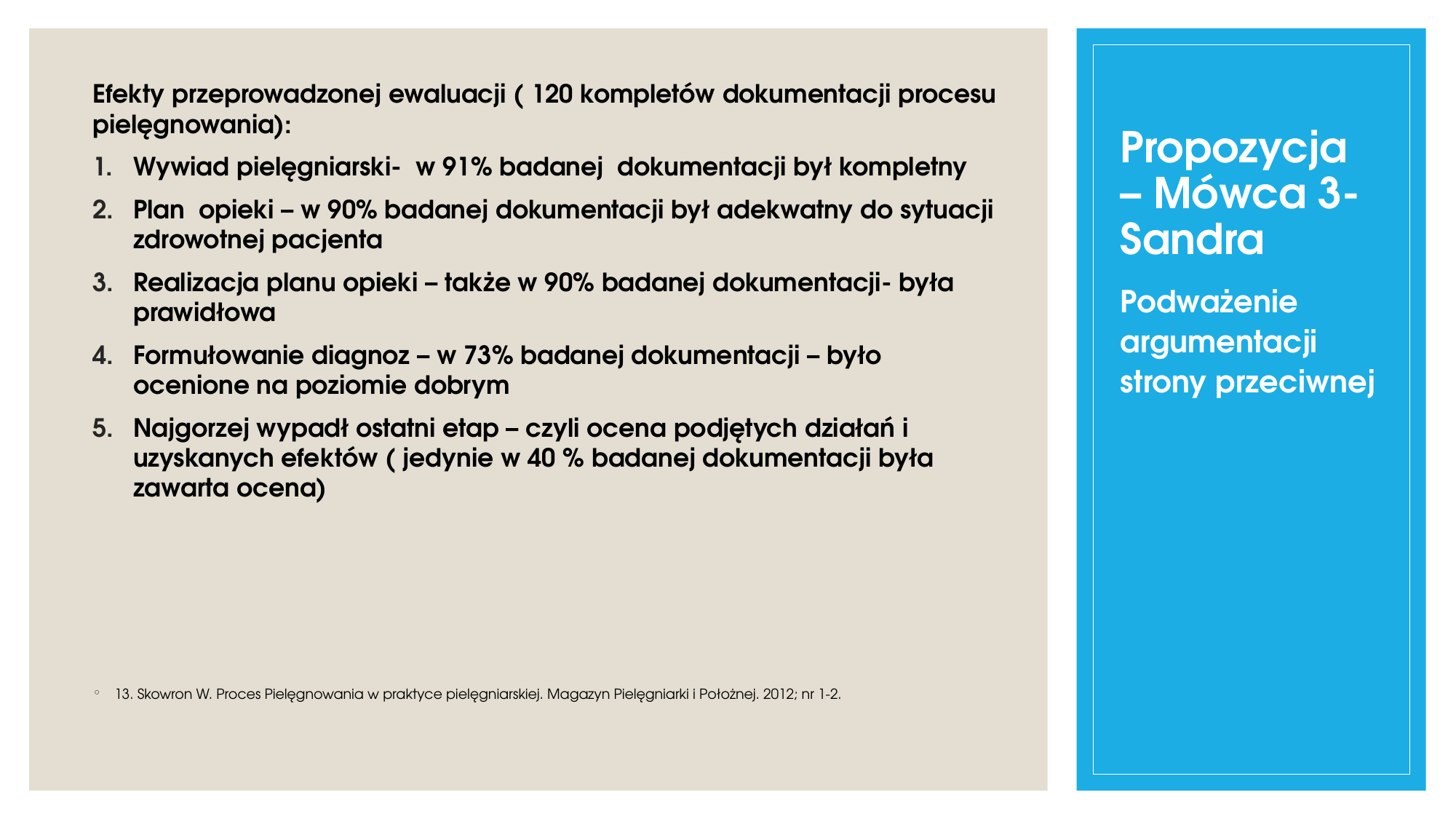

# Propozycja  – Mówca 3-Sandra
Efekty przeprowadzonej ewaluacji ( 120 kompletów dokumentacji procesu pielęgnowania):
Wywiad pielęgniarski-  w 91% badanej  dokumentacji był kompletny
Plan  opieki – w 90% badanej dokumentacji był adekwatny do sytuacji zdrowotnej pacjenta
Realizacja planu opieki – także w 90% badanej dokumentacji- była prawidłowa
Formułowanie diagnoz – w 73% badanej dokumentacji – było ocenione na poziomie dobrym
Najgorzej wypadł ostatni etap – czyli ocena podjętych działań i uzyskanych efektów ( jedynie w 40 % badanej dokumentacji była zawarta ocena)

13. Skowron W. Proces Pielęgnowania w praktyce pielęgniarskiej. Magazyn Pielęgniarki i Położnej. 2012; nr 1-2.
Podważenie argumentacji strony przeciwnej